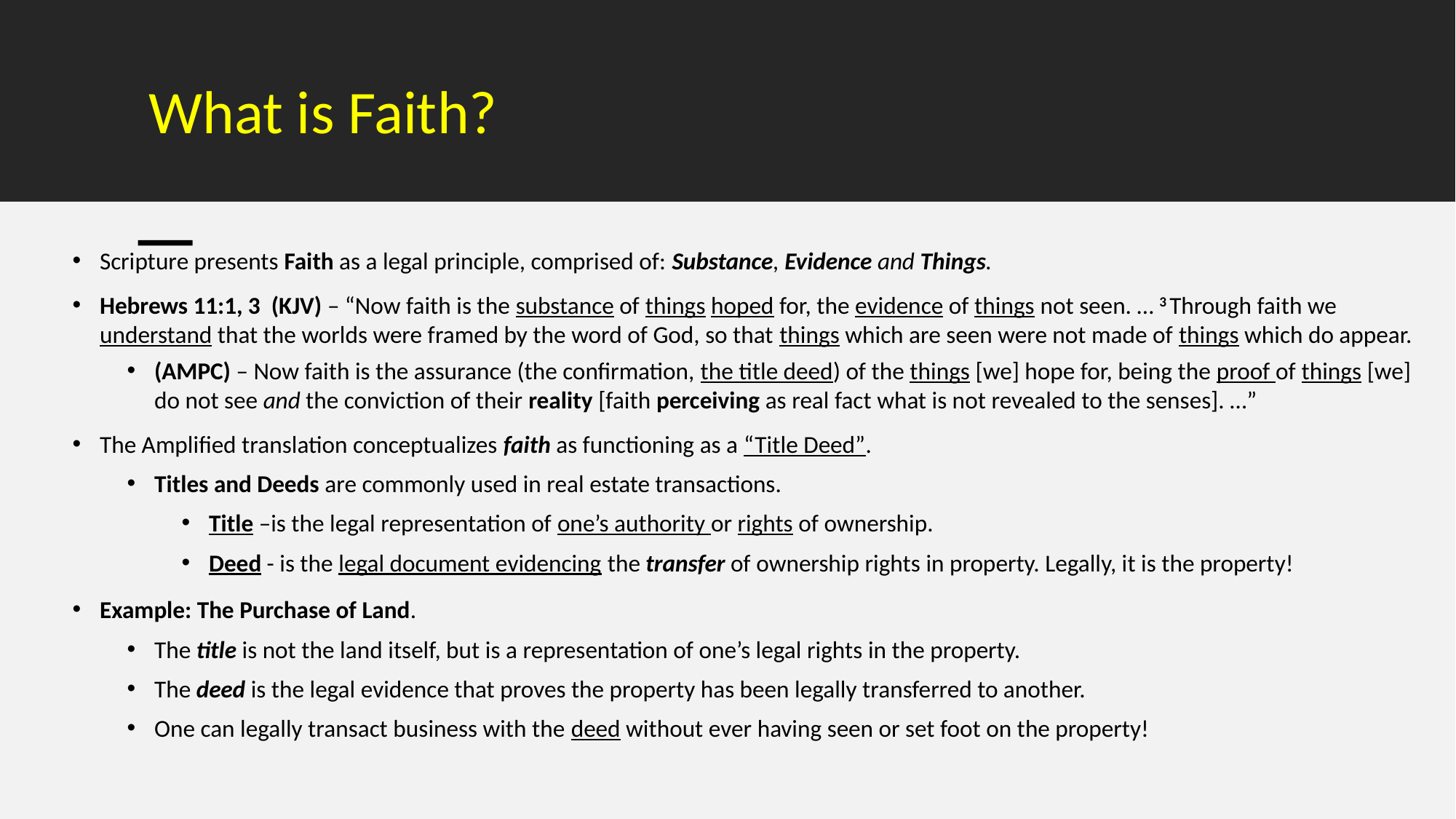

# What is Faith?

Scripture presents Faith as a legal principle, comprised of: Substance, Evidence and Things.
Hebrews 11:1, 3  (KJV) – “Now faith is the substance of things hoped for, the evidence of things not seen. … 3 Through faith we understand that the worlds were framed by the word of God, so that things which are seen were not made of things which do appear.
(AMPC) – Now faith is the assurance (the confirmation, the title deed) of the things [we] hope for, being the proof of things [we] do not see and the conviction of their reality [faith perceiving as real fact what is not revealed to the senses]. …”
The Amplified translation conceptualizes faith as functioning as a “Title Deed”.
Titles and Deeds are commonly used in real estate transactions.
Title –is the legal representation of one’s authority or rights of ownership.
Deed - is the legal document evidencing the transfer of ownership rights in property. Legally, it is the property!
Example: The Purchase of Land.
The title is not the land itself, but is a representation of one’s legal rights in the property.
The deed is the legal evidence that proves the property has been legally transferred to another.
One can legally transact business with the deed without ever having seen or set foot on the property!

14